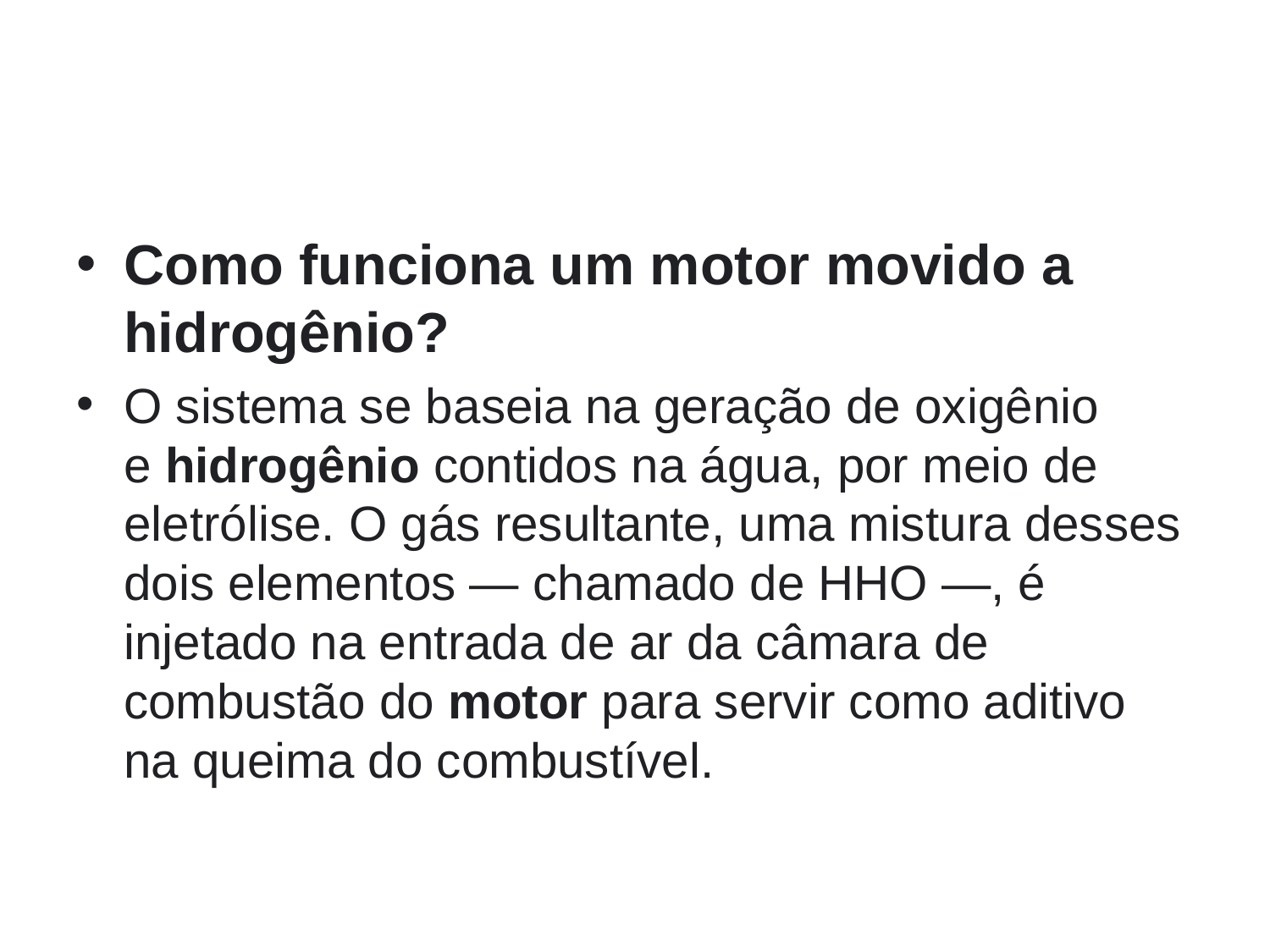

#
Como funciona um motor movido a hidrogênio?
O sistema se baseia na geração de oxigênio e hidrogênio contidos na água, por meio de eletrólise. O gás resultante, uma mistura desses dois elementos — chamado de HHO —, é injetado na entrada de ar da câmara de combustão do motor para servir como aditivo na queima do combustível.